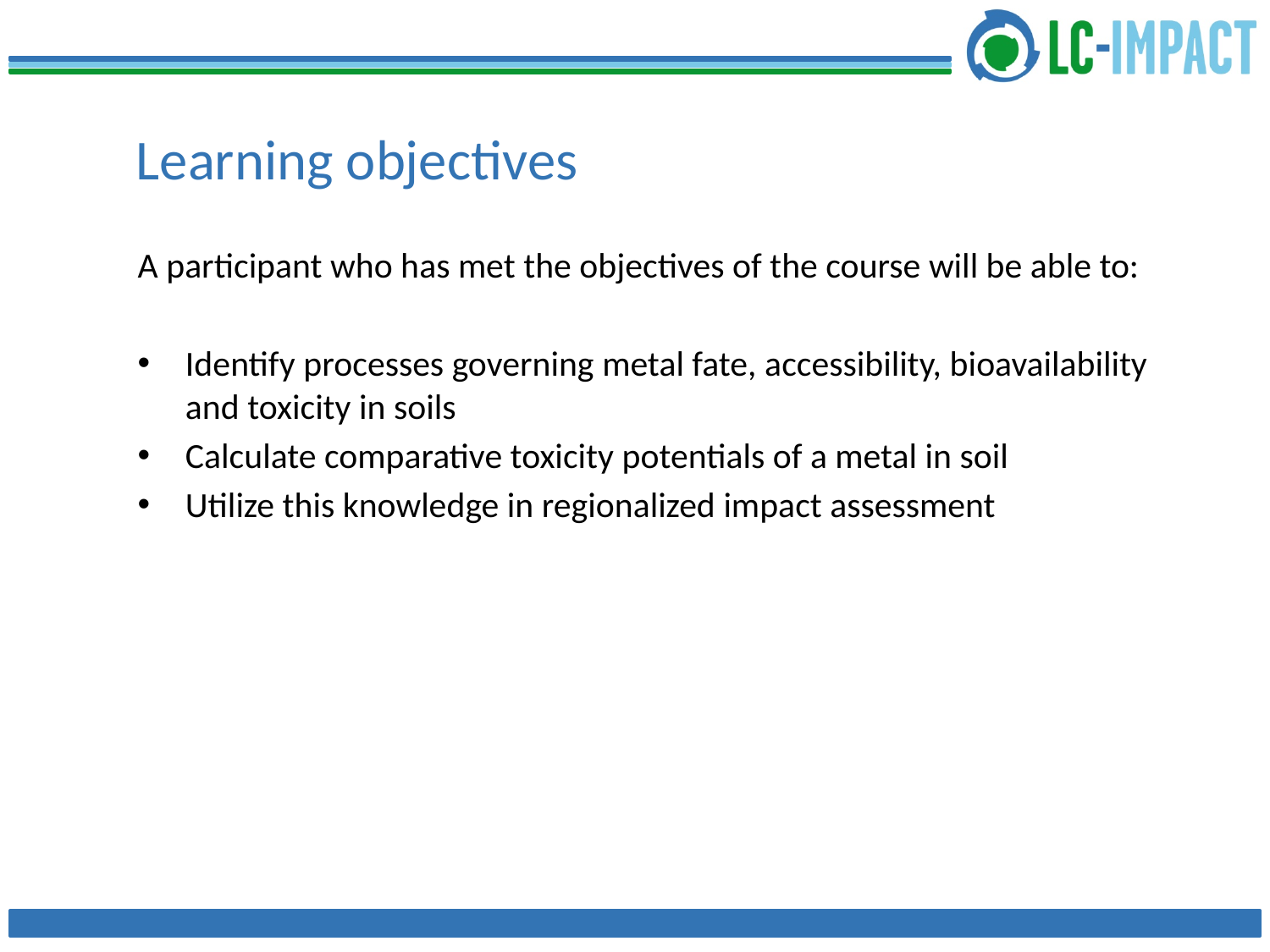

Learning objectives
A participant who has met the objectives of the course will be able to:

Identify processes governing metal fate, accessibility, bioavailability and toxicity in soils
Calculate comparative toxicity potentials of a metal in soil
Utilize this knowledge in regionalized impact assessment